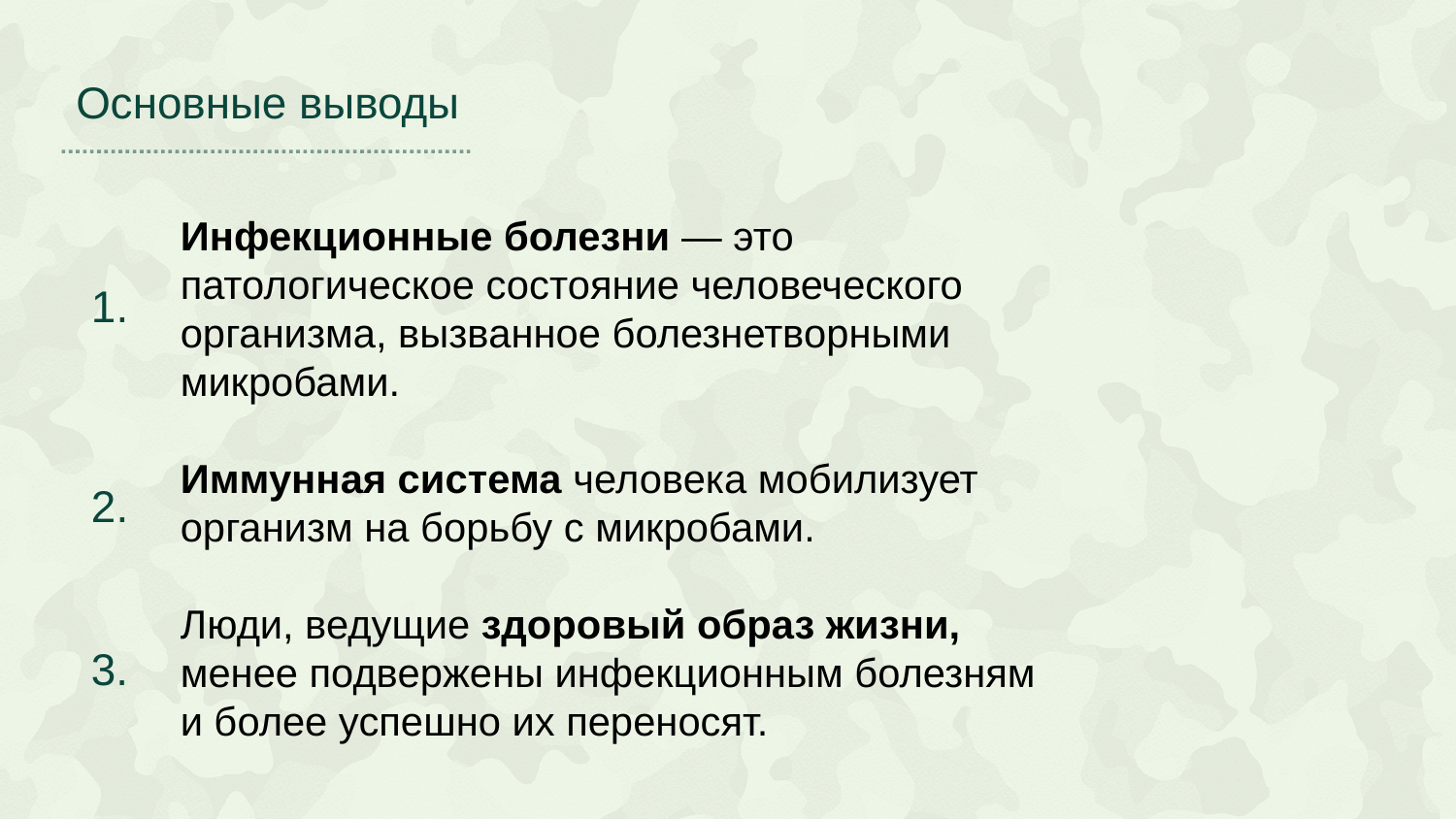

Основные выводы
Инфекционные болезни — это патологическое состояние человеческого организма, вызванное болезнетворными микробами.

Иммунная система человека мобилизует организм на борьбу с микробами.

Люди, ведущие здоровый образ жизни, менее подвержены инфекционным болезням и более успешно их переносят.
1.
2.
3.